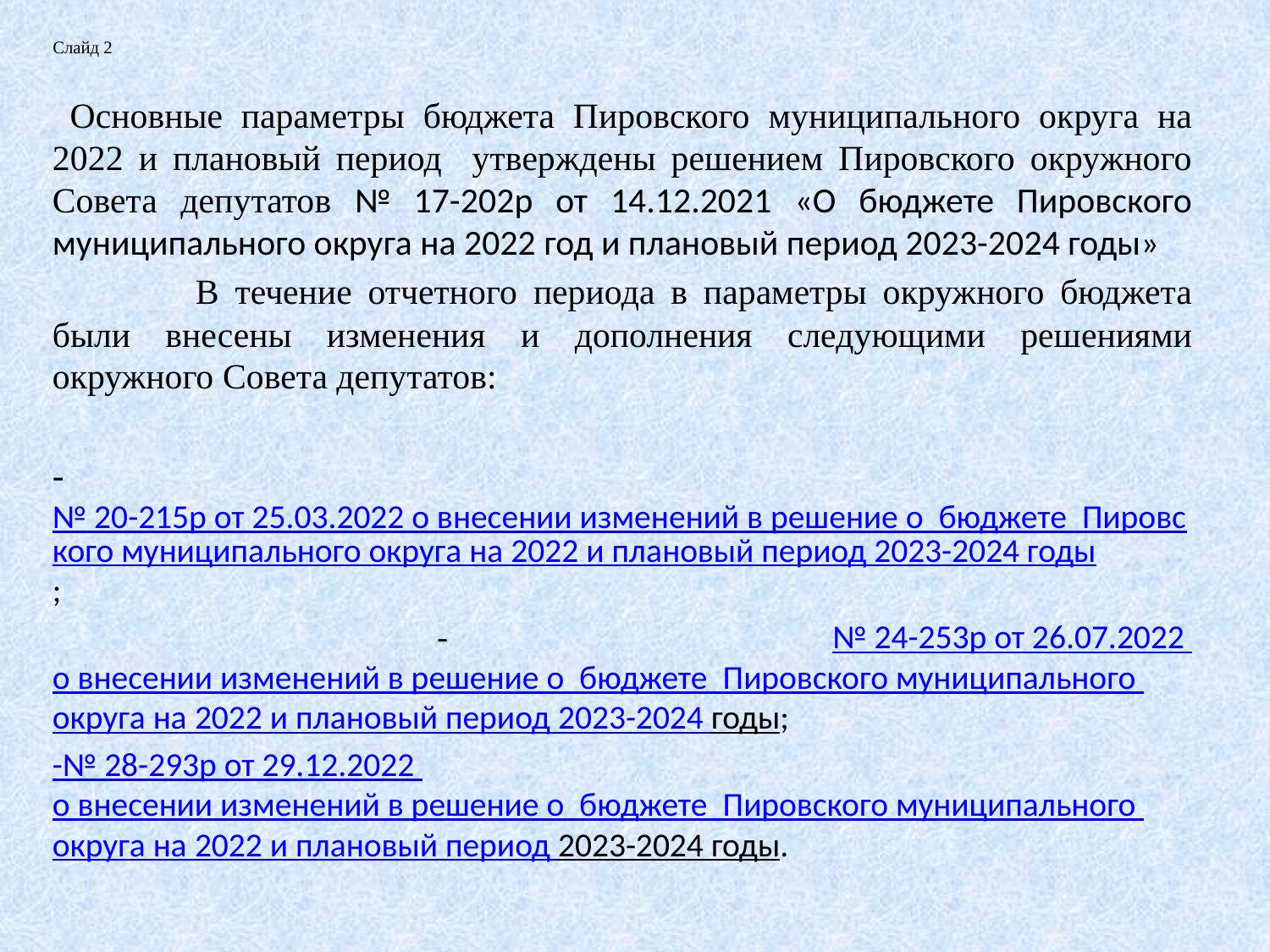

Основные параметры бюджета Пировского муниципального округа на 2022 и плановый период  утверждены решением Пировского окружного Совета депутатов № 17-202р от 14.12.2021 «О бюджете Пировского муниципального округа на 2022 год и плановый период 2023-2024 годы»
	 В течение отчетного периода в параметры окружного бюджета были внесены изменения и дополнения следующими решениями окружного Совета депутатов:

- № 20-215р от 25.03.2022 о внесении изменений в решение о  бюджете  Пировского муниципального округа на 2022 и плановый период 2023-2024 годы;
 - № 24-253р от 26.07.2022 о внесении изменений в решение о  бюджете  Пировского муниципального округа на 2022 и плановый период 2023-2024 годы;
-№ 28-293р от 29.12.2022 о внесении изменений в решение о  бюджете  Пировского муниципального округа на 2022 и плановый период 2023-2024 годы.

Слайд 2